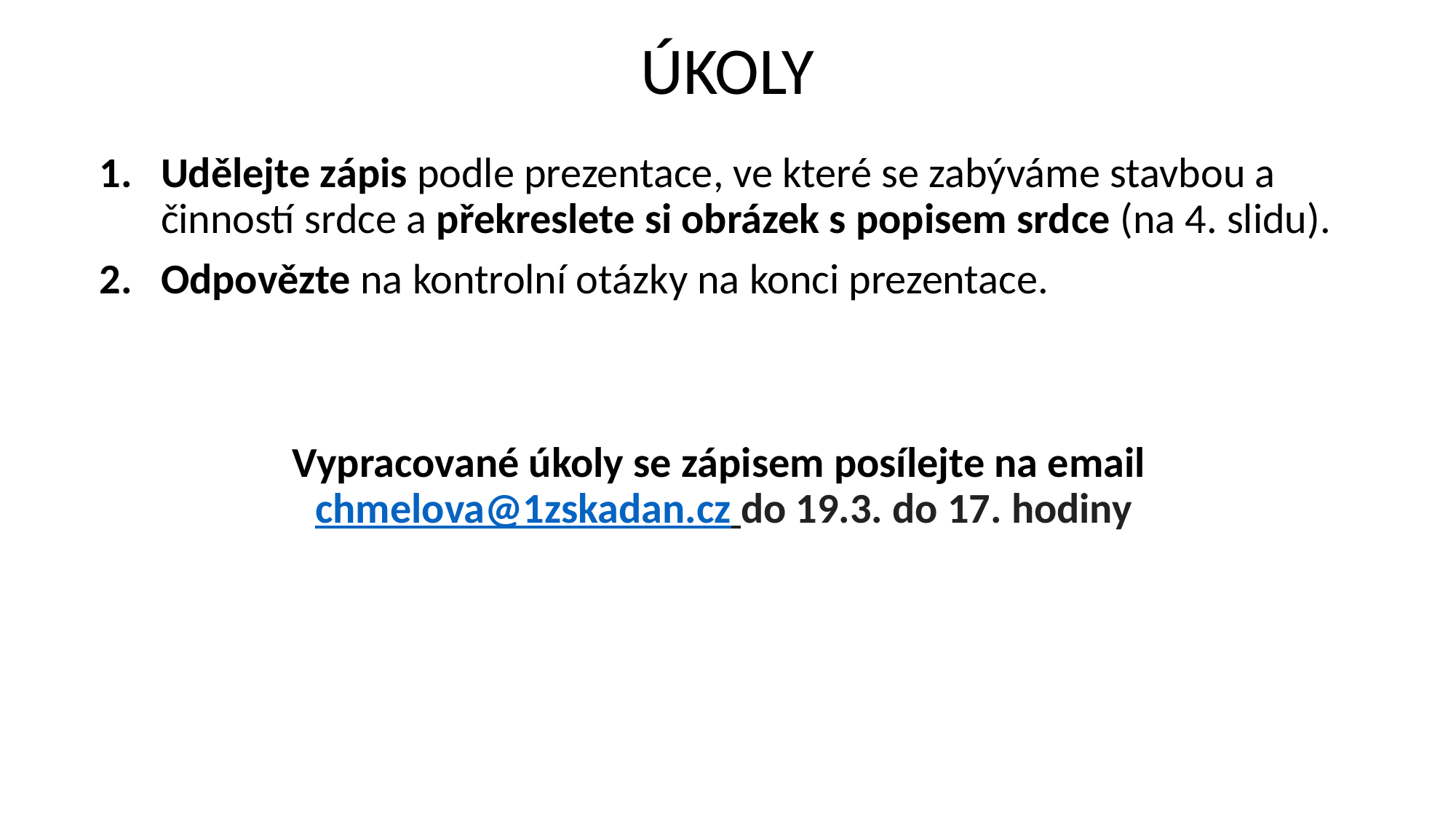

# ÚKOLY
Udělejte zápis podle prezentace, ve které se zabýváme stavbou a činností srdce a překreslete si obrázek s popisem srdce (na 4. slidu).
Odpovězte na kontrolní otázky na konci prezentace.

Vypracované úkoly se zápisem posílejte na email chmelova@1zskadan.cz do 19.3. do 17. hodiny